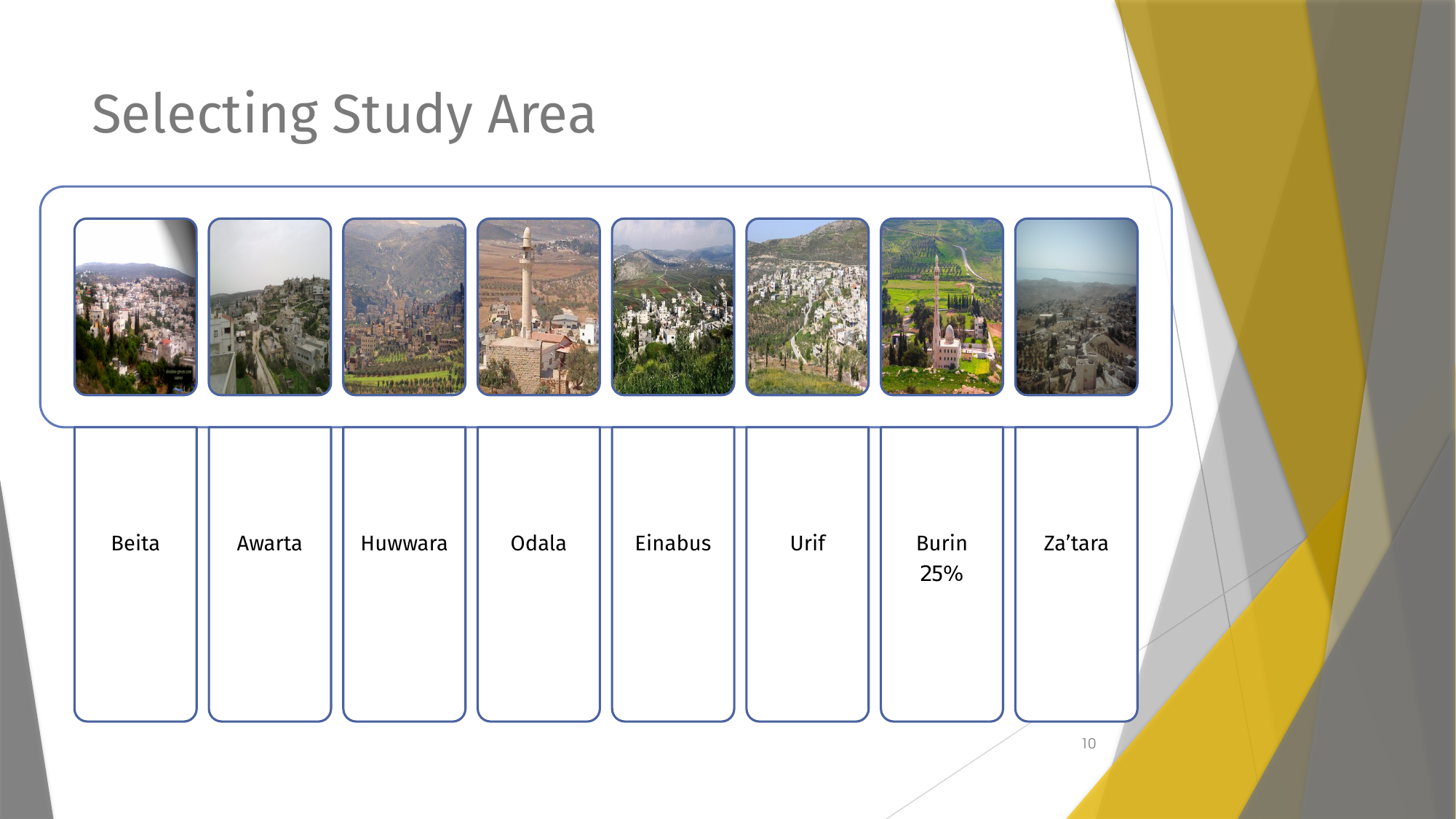

# Selecting Study Area

Beita

Awarta

Huwwara

Odala

Einabus

Urif

Burin
25%

Za’tara
10